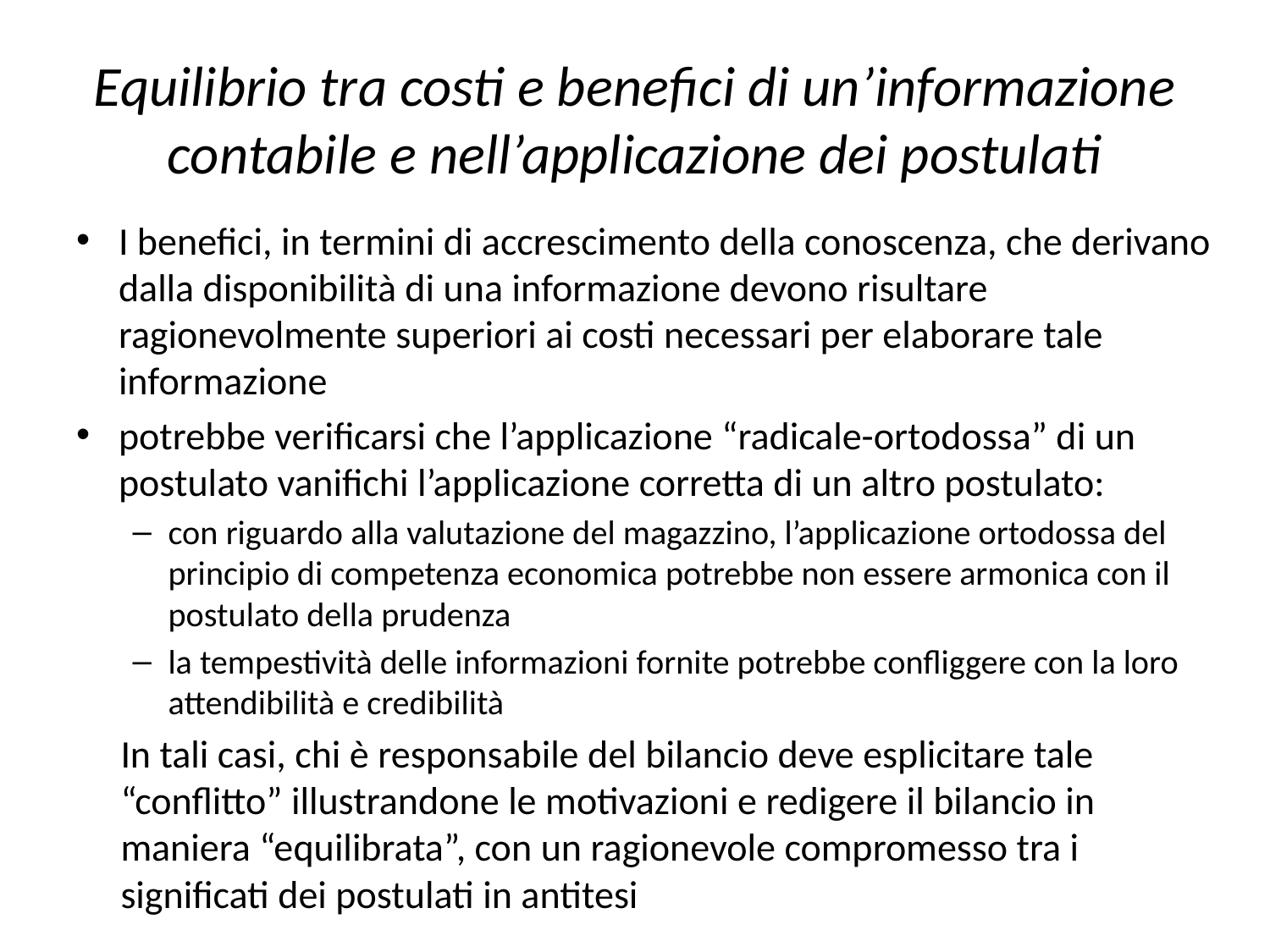

# Equilibrio tra costi e benefici di un’informazione contabile e nell’applicazione dei postulati
I benefici, in termini di accrescimento della conoscenza, che derivano dalla disponibilità di una informazione devono risultare ragionevolmente superiori ai costi necessari per elaborare tale informazione
potrebbe verificarsi che l’applicazione “radicale-ortodossa” di un postulato vanifichi l’applicazione corretta di un altro postulato:
con riguardo alla valutazione del magazzino, l’applicazione ortodossa del principio di competenza economica potrebbe non essere armonica con il postulato della prudenza
la tempestività delle informazioni fornite potrebbe confliggere con la loro attendibilità e credibilità
In tali casi, chi è responsabile del bilancio deve esplicitare tale “conflitto” illustrandone le motivazioni e redigere il bilancio in maniera “equilibrata”, con un ragionevole compromesso tra i significati dei postulati in antitesi